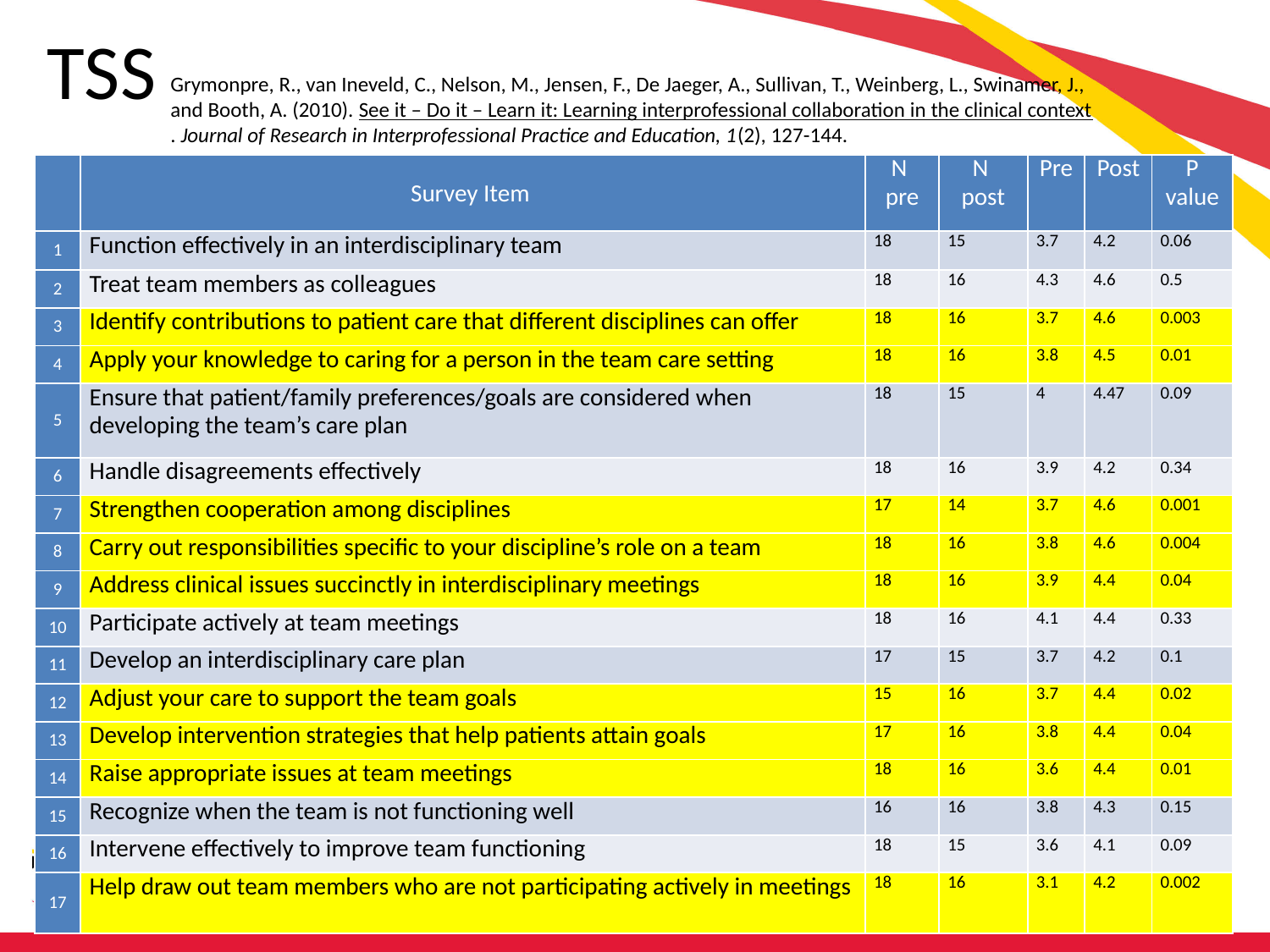

# TSS
Grymonpre, R., van Ineveld, C., Nelson, M., Jensen, F., De Jaeger, A., Sullivan, T., Weinberg, L., Swinamer, J., and Booth, A. (2010). See it – Do it – Learn it: Learning interprofessional collaboration in the clinical context. Journal of Research in Interprofessional Practice and Education, 1(2), 127-­144.
|  | Survey Item | N pre | N post | Pre | Post | P value |
| --- | --- | --- | --- | --- | --- | --- |
| 1 | Function effectively in an interdisciplinary team | 18 | 15 | 3.7 | 4.2 | 0.06 |
| 2 | Treat team members as colleagues | 18 | 16 | 4.3 | 4.6 | 0.5 |
| 3 | Identify contributions to patient care that different disciplines can offer | 18 | 16 | 3.7 | 4.6 | 0.003 |
| 4 | Apply your knowledge to caring for a person in the team care setting | 18 | 16 | 3.8 | 4.5 | 0.01 |
| 5 | Ensure that patient/family preferences/goals are considered when developing the team’s care plan | 18 | 15 | 4 | 4.47 | 0.09 |
| 6 | Handle disagreements effectively | 18 | 16 | 3.9 | 4.2 | 0.34 |
| 7 | Strengthen cooperation among disciplines | 17 | 14 | 3.7 | 4.6 | 0.001 |
| 8 | Carry out responsibilities specific to your discipline’s role on a team | 18 | 16 | 3.8 | 4.6 | 0.004 |
| 9 | Address clinical issues succinctly in interdisciplinary meetings | 18 | 16 | 3.9 | 4.4 | 0.04 |
| 10 | Participate actively at team meetings | 18 | 16 | 4.1 | 4.4 | 0.33 |
| 11 | Develop an interdisciplinary care plan | 17 | 15 | 3.7 | 4.2 | 0.1 |
| 12 | Adjust your care to support the team goals | 15 | 16 | 3.7 | 4.4 | 0.02 |
| 13 | Develop intervention strategies that help patients attain goals | 17 | 16 | 3.8 | 4.4 | 0.04 |
| 14 | Raise appropriate issues at team meetings | 18 | 16 | 3.6 | 4.4 | 0.01 |
| 15 | Recognize when the team is not functioning well | 16 | 16 | 3.8 | 4.3 | 0.15 |
| 16 | Intervene effectively to improve team functioning | 18 | 15 | 3.6 | 4.1 | 0.09 |
| 17 | Help draw out team members who are not participating actively in meetings | 18 | 16 | 3.1 | 4.2 | 0.002 |